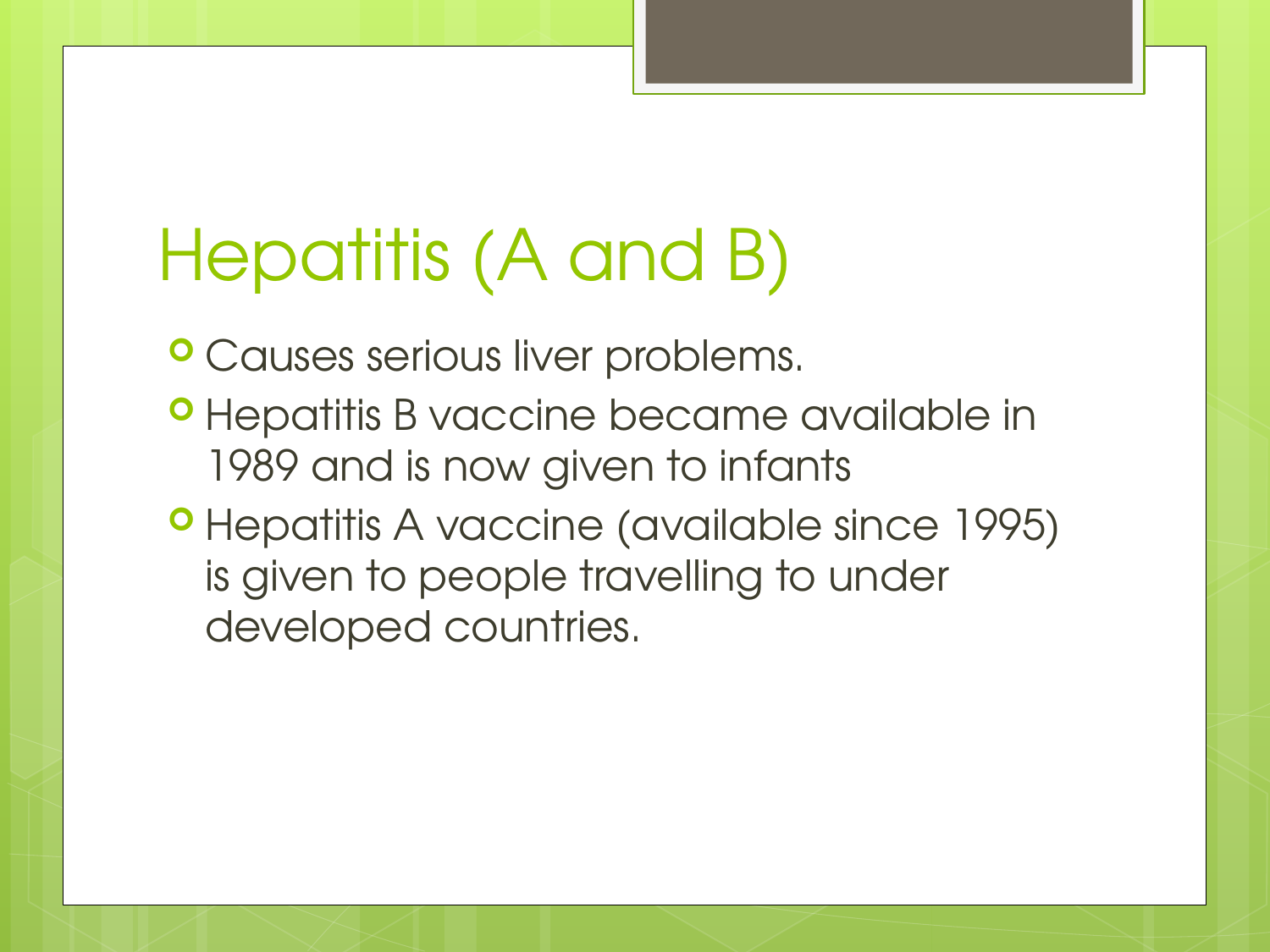

# Hepatitis (A and B)
Causes serious liver problems.
Hepatitis B vaccine became available in 1989 and is now given to infants
Hepatitis A vaccine (available since 1995) is given to people travelling to under developed countries.